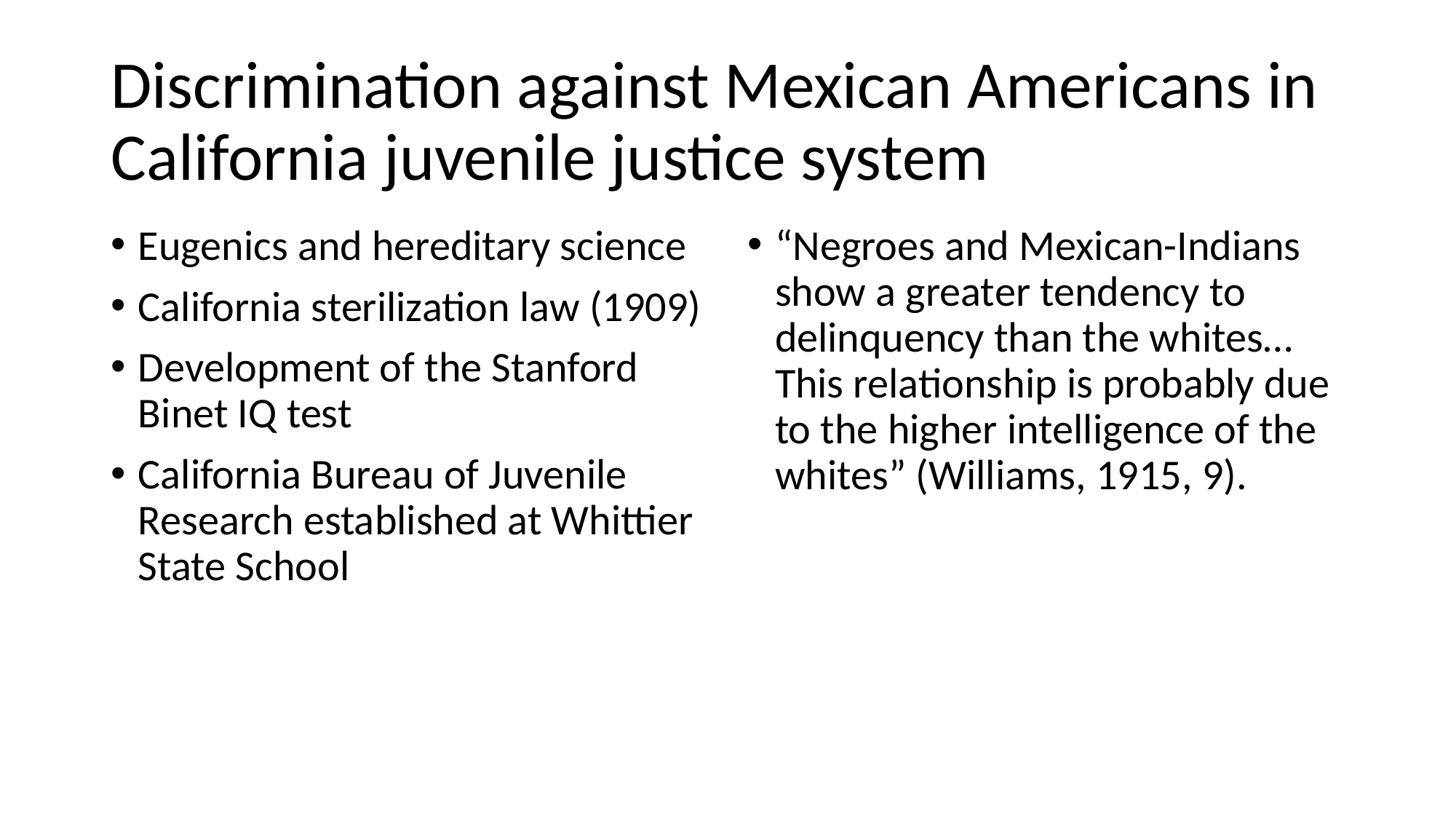

# Discrimination against Mexican Americans in California juvenile justice system
Eugenics and hereditary science
California sterilization law (1909)
Development of the Stanford Binet IQ test
California Bureau of Juvenile Research established at Whittier State School

“Negroes and Mexican-Indians show a greater tendency to delinquency than the whites… This relationship is probably due to the higher intelligence of the whites” (Williams, 1915, 9).